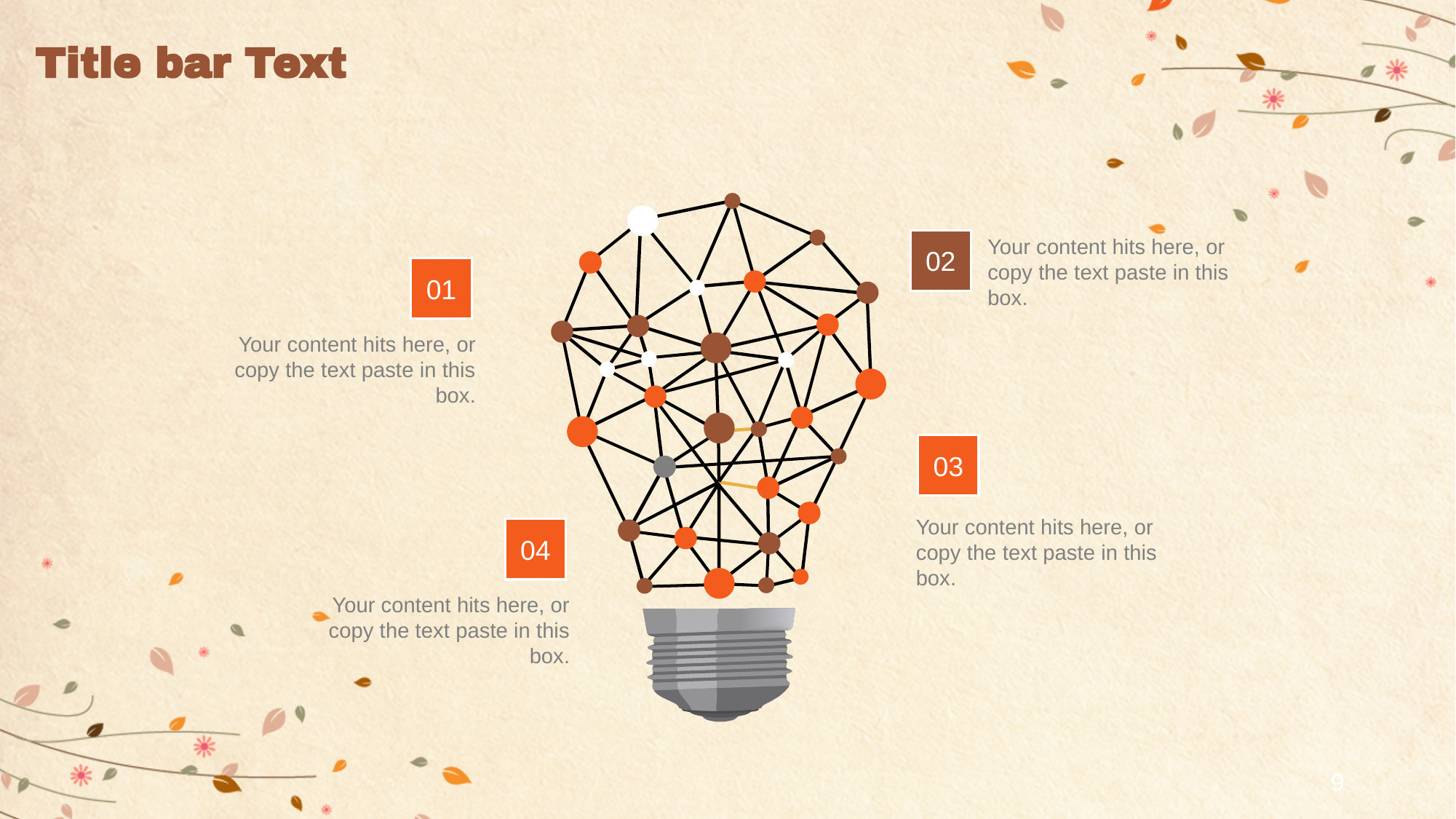

# Title bar Text

Your content hits here, or copy the text paste in this box.

02

01
Your content hits here, or copy the text paste in this box.

03
Your content hits here, or copy the text paste in this box.

04
Your content hits here, or copy the text paste in this box.

9